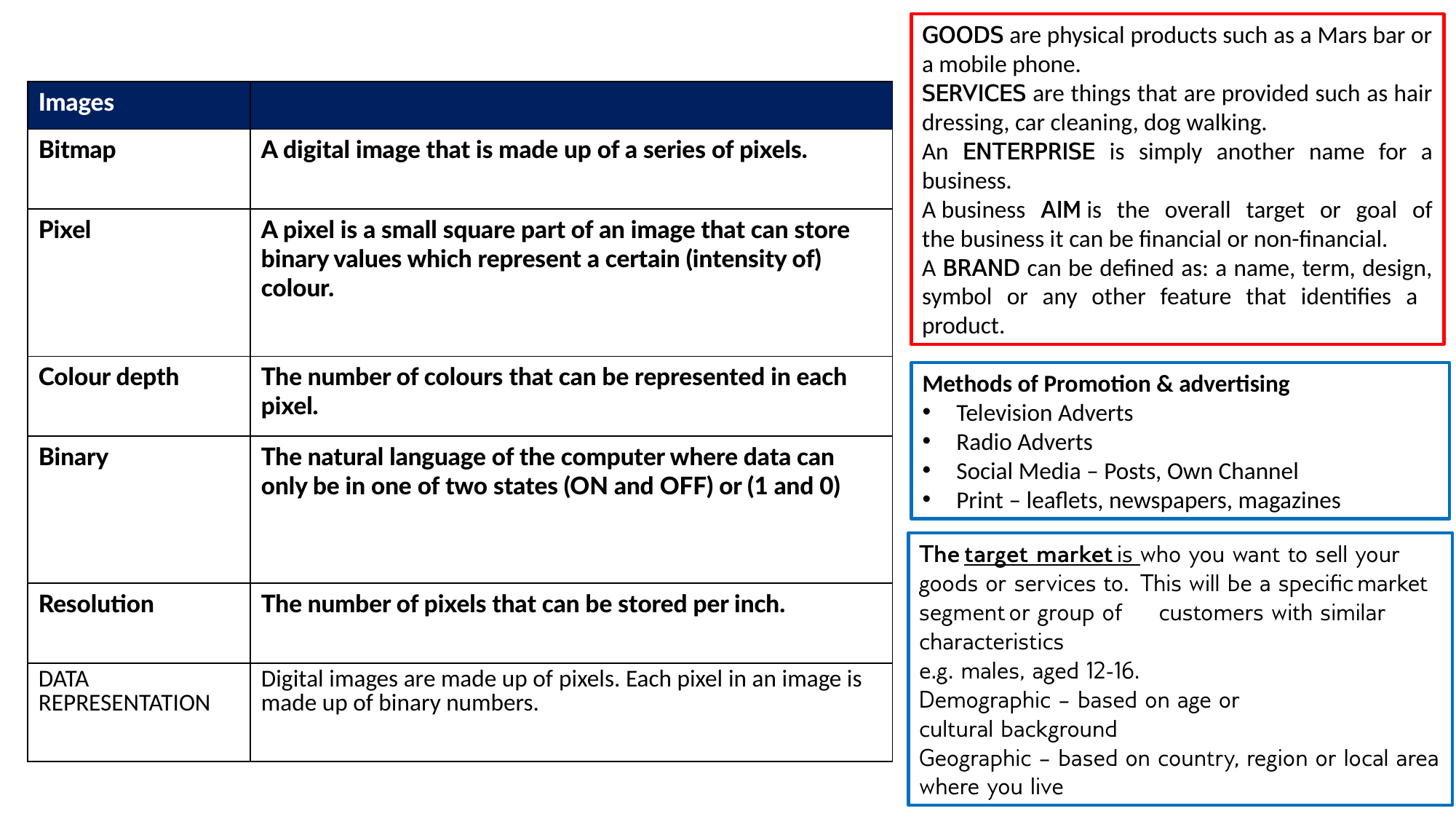

GOODS are physical products such as a Mars bar or a mobile phone.
SERVICES are things that are provided such as hair dressing, car cleaning, dog walking.
An ENTERPRISE is simply another name for a business.
A business AIM is the overall target or goal of the business it can be financial or non-financial.
A BRAND can be defined as: a name, term, design, symbol or any other feature that identifies a  product.
| Images |  |
| --- | --- |
| Bitmap | A digital image that is made up of a series of pixels. |
| Pixel | A pixel is a small square part of an image that can store binary values which represent a certain (intensity of) colour. |
| Colour depth | The number of colours that can be represented in each pixel. |
| Binary | The natural language of the computer where data can only be in one of two states (ON and OFF) or (1 and 0) |
| Resolution | The number of pixels that can be stored per inch. |
| DATA REPRESENTATION | Digital images are made up of pixels. Each pixel in an image is made up of binary numbers. |
Methods of Promotion & advertising
Television Adverts
Radio Adverts
Social Media – Posts, Own Channel
Print – leaflets, newspapers, magazines
The target market is who you want to sell your goods or services to.  ​This will be a specific market segment or group of     customers with similar characteristics
e.g. males, aged 12-16.
Demographic – based on age or cultural background
​Geographic – based on country, region or local area where you live